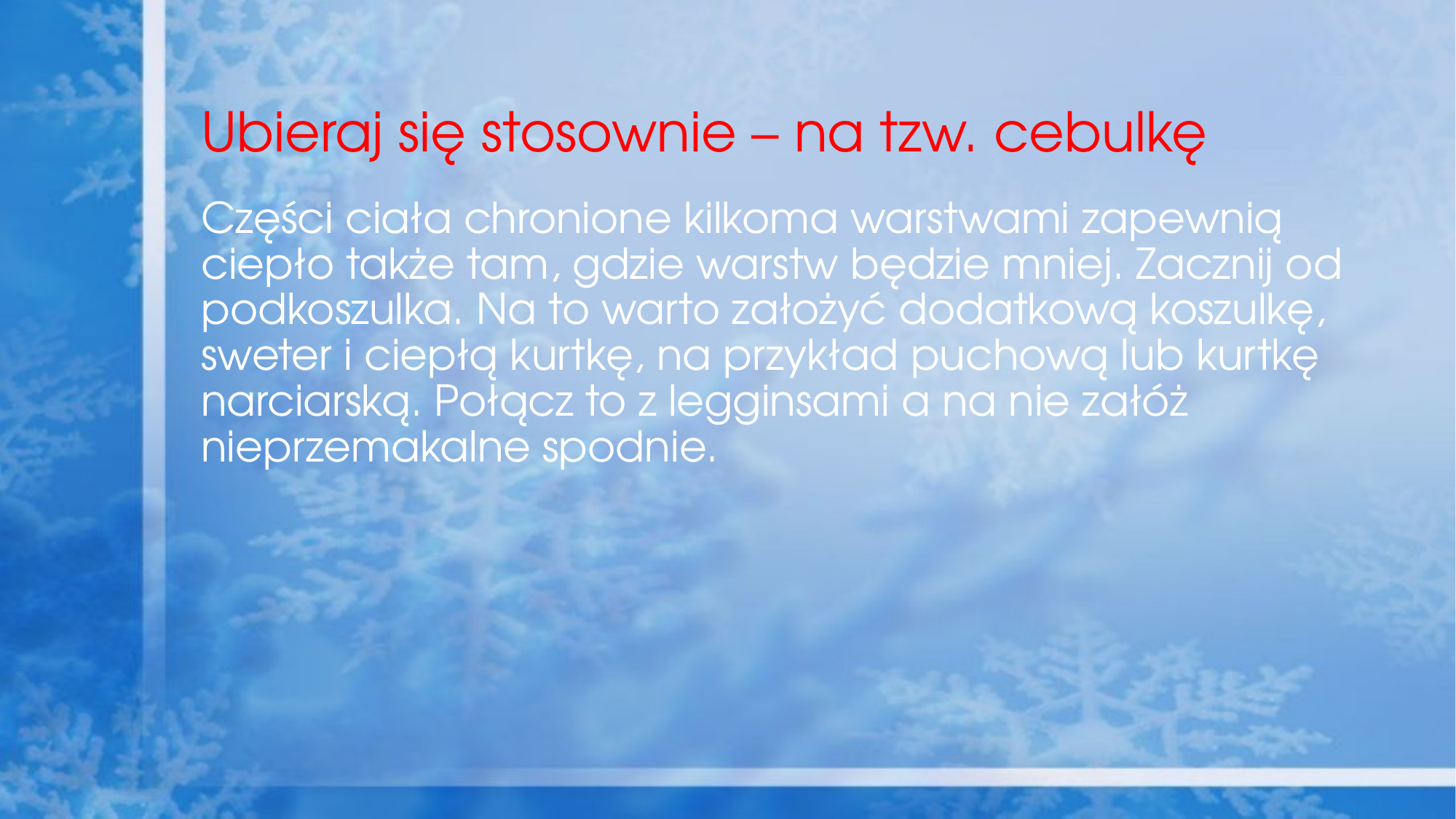

# Ubieraj się stosownie – na tzw. cebulkę
Części ciała chronione kilkoma warstwami zapewnią ciepło także tam, gdzie warstw będzie mniej. Zacznij od podkoszulka. Na to warto założyć dodatkową koszulkę, sweter i ciepłą kurtkę, na przykład puchową lub kurtkę narciarską. Połącz to z legginsami a na nie załóż nieprzemakalne spodnie.